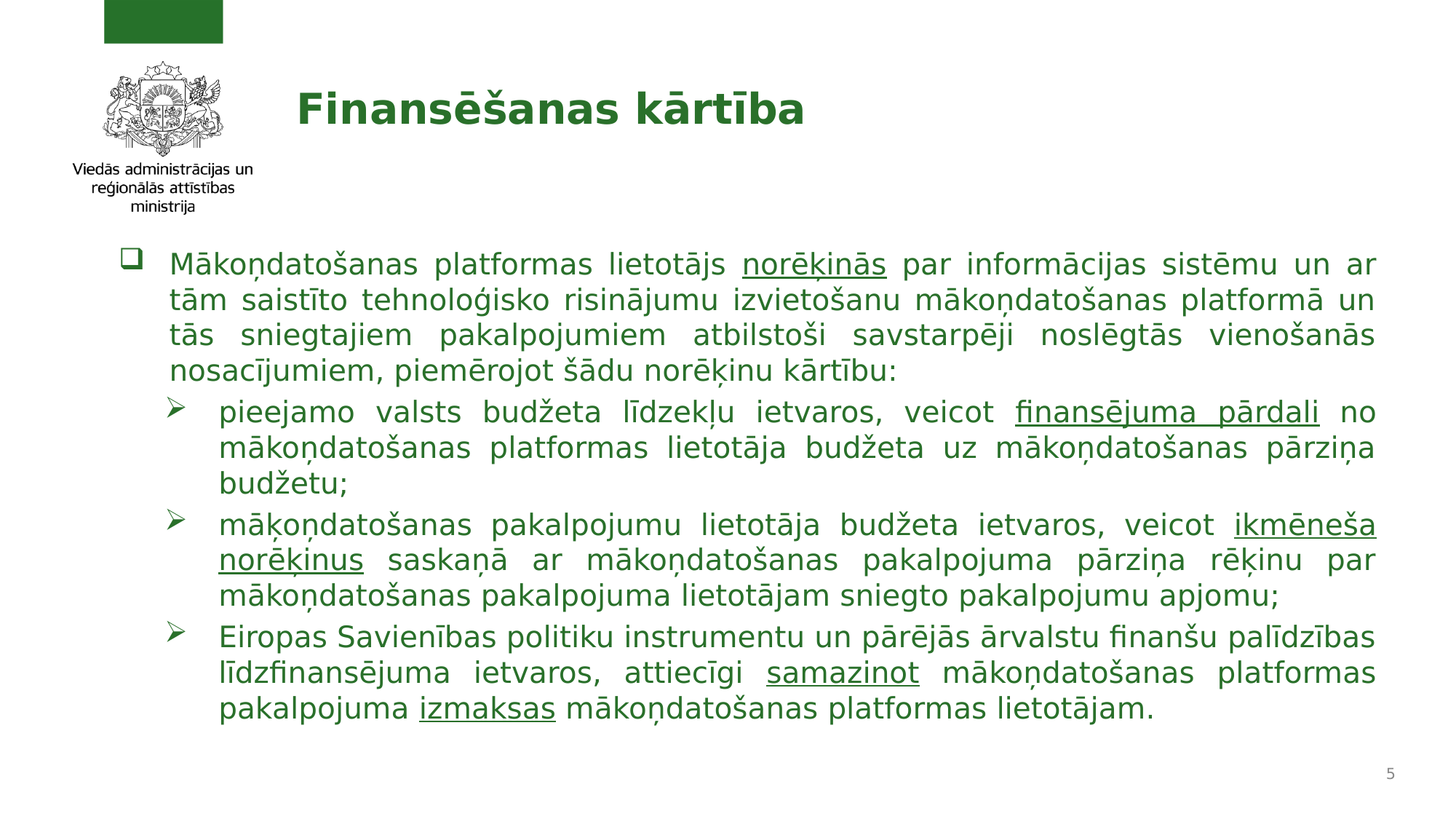

# Finansēšanas kārtība
Mākoņdatošanas platformas lietotājs norēķinās par informācijas sistēmu un ar tām saistīto tehnoloģisko risinājumu izvietošanu mākoņdatošanas platformā un tās sniegtajiem pakalpojumiem atbilstoši savstarpēji noslēgtās vienošanās nosacījumiem, piemērojot šādu norēķinu kārtību:
pieejamo valsts budžeta līdzekļu ietvaros, veicot finansējuma pārdali no mākoņdatošanas platformas lietotāja budžeta uz mākoņdatošanas pārziņa budžetu;
māķoņdatošanas pakalpojumu lietotāja budžeta ietvaros, veicot ikmēneša norēķinus saskaņā ar mākoņdatošanas pakalpojuma pārziņa rēķinu par mākoņdatošanas pakalpojuma lietotājam sniegto pakalpojumu apjomu;
Eiropas Savienības politiku instrumentu un pārējās ārvalstu finanšu palīdzības līdzfinansējuma ietvaros, attiecīgi samazinot mākoņdatošanas platformas pakalpojuma izmaksas mākoņdatošanas platformas lietotājam.

5